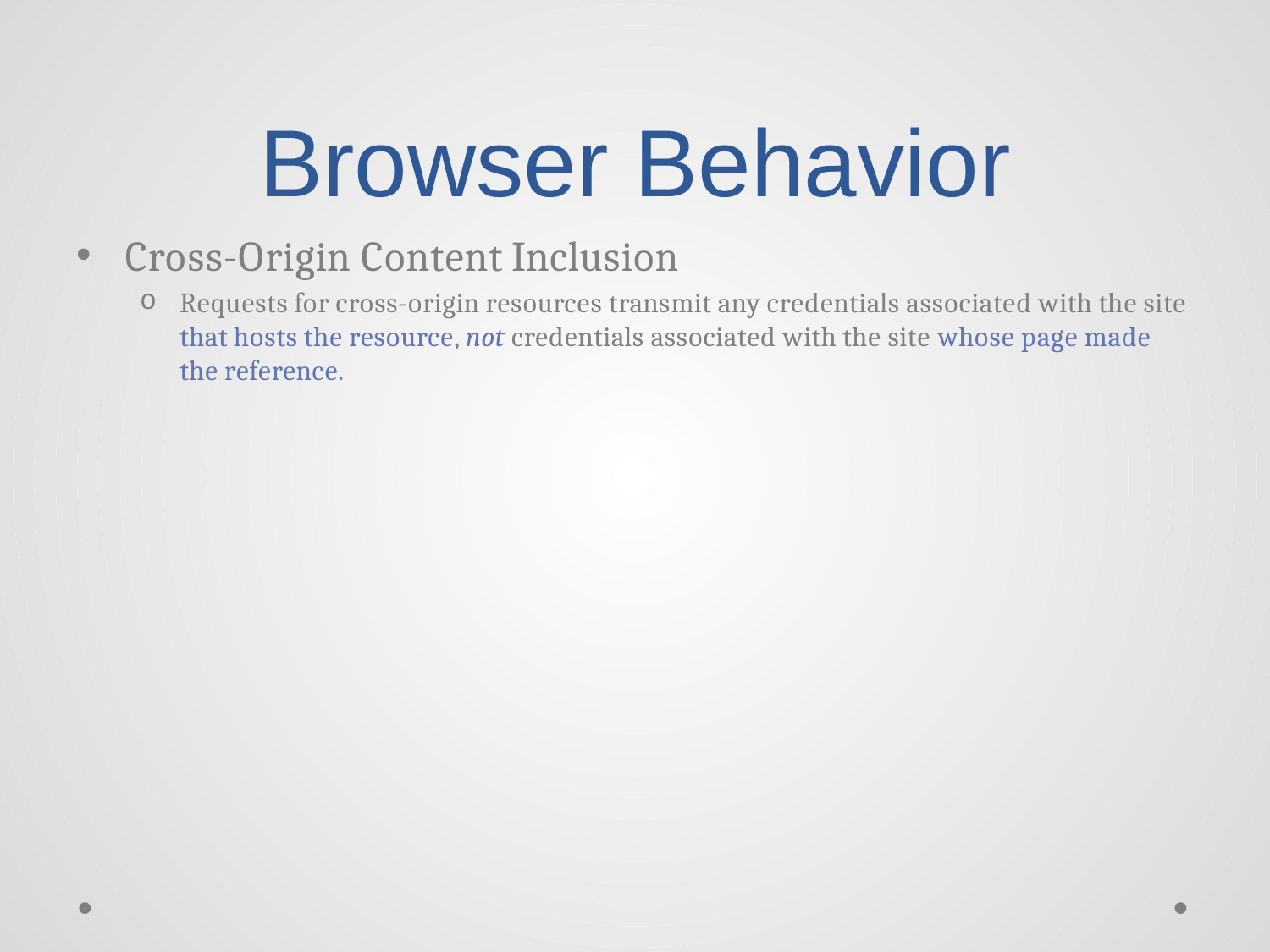

# Browser Behavior
Cross-Origin Content Inclusion
Requests for cross-origin resources transmit any credentials associated with the site that hosts the resource, not credentials associated with the site whose page made the reference.